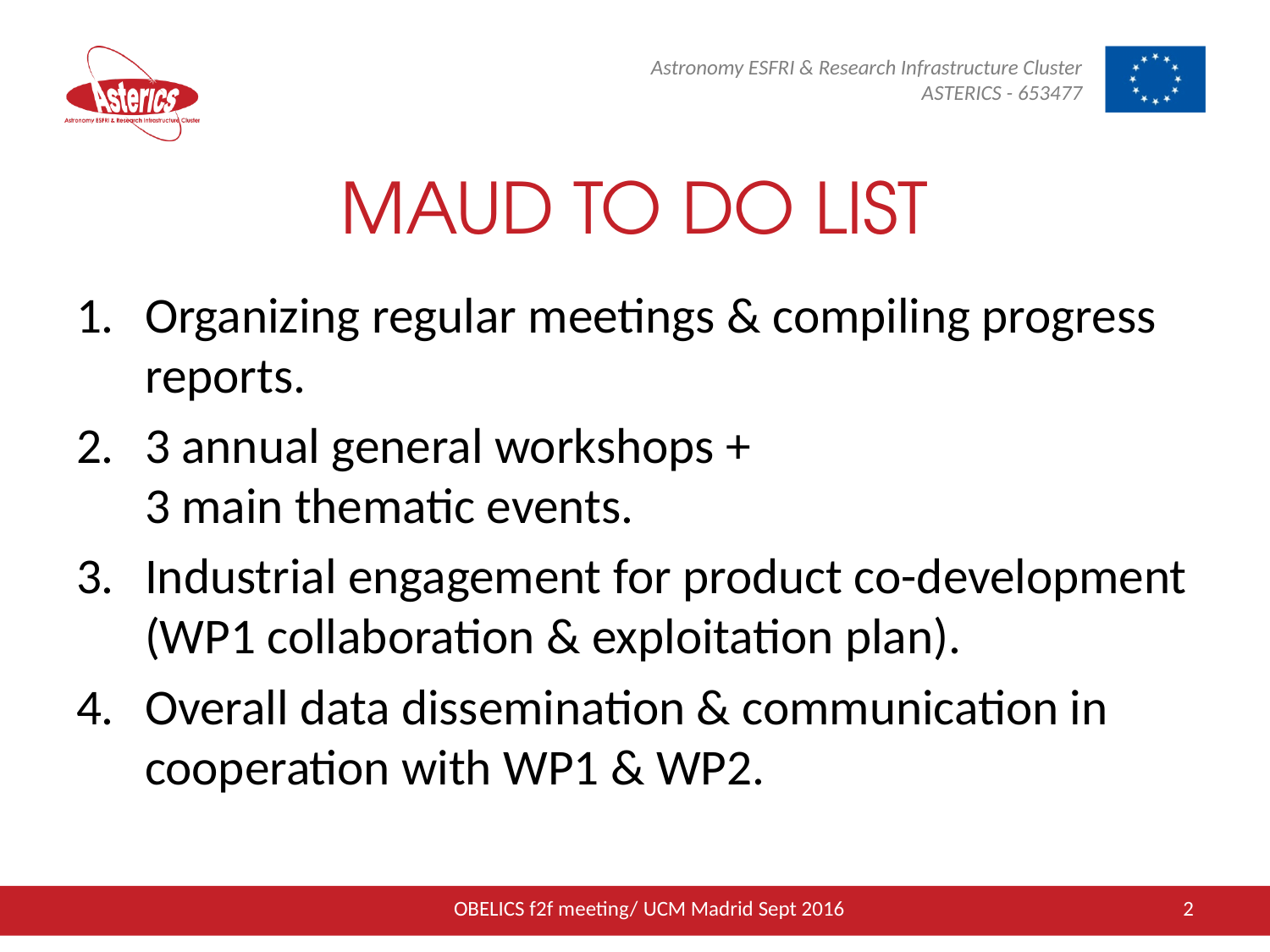

# MAUD TO DO LIST
Organizing regular meetings & compiling progress reports.
3 annual general workshops +
3 main thematic events.
Industrial engagement for product co-development (WP1 collaboration & exploitation plan).
Overall data dissemination & communication in cooperation with WP1 & WP2.

OBELICS f2f meeting/ UCM Madrid Sept 2016
2